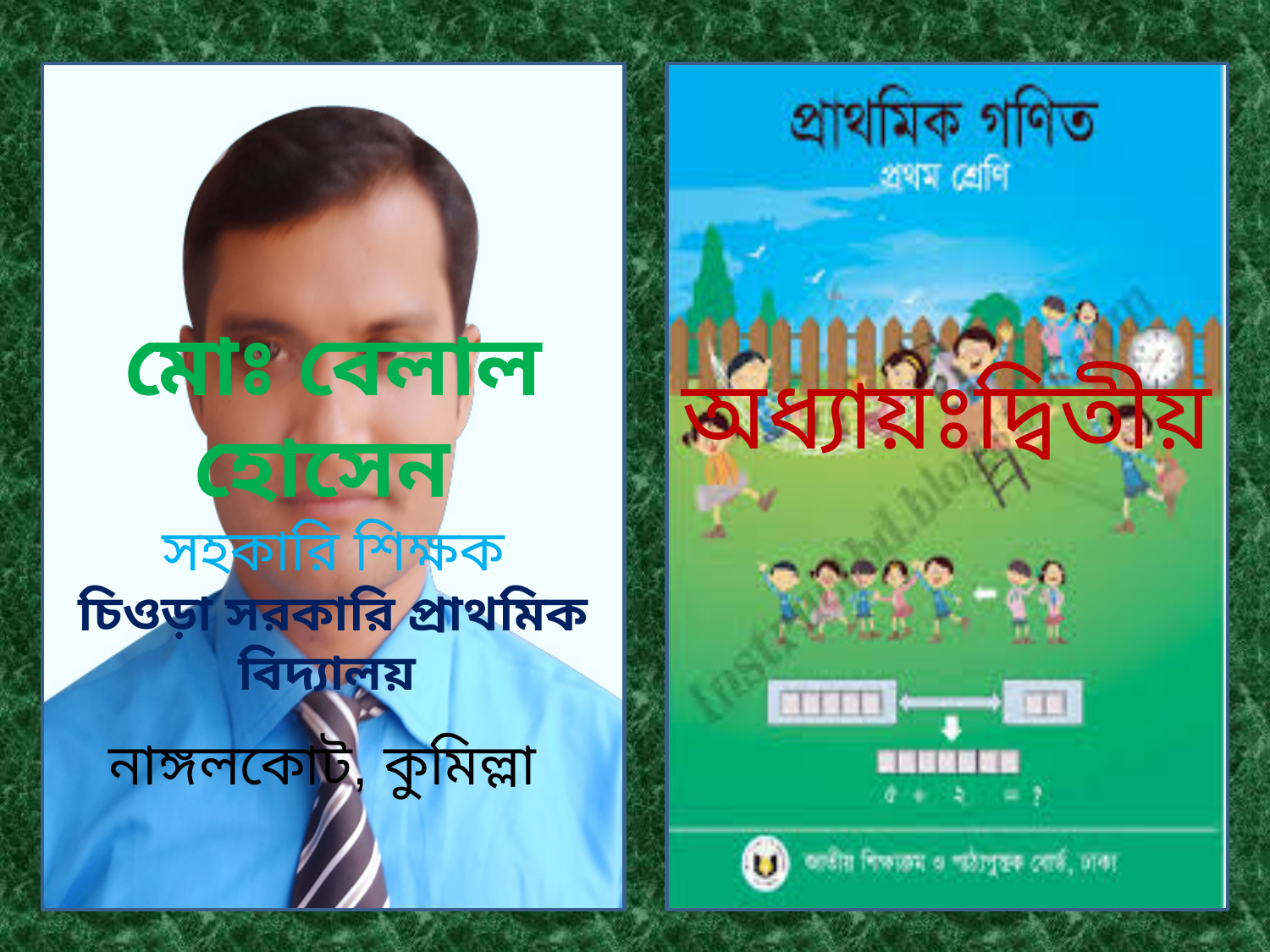

মোঃ বেলাল হোসেন
সহকারি শিক্ষক
চিওড়া সরকারি প্রাথমিক বিদ্যালয়
নাঙ্গলকোট, কুমিল্লা
অধ্যায়ঃদ্বিতীয়